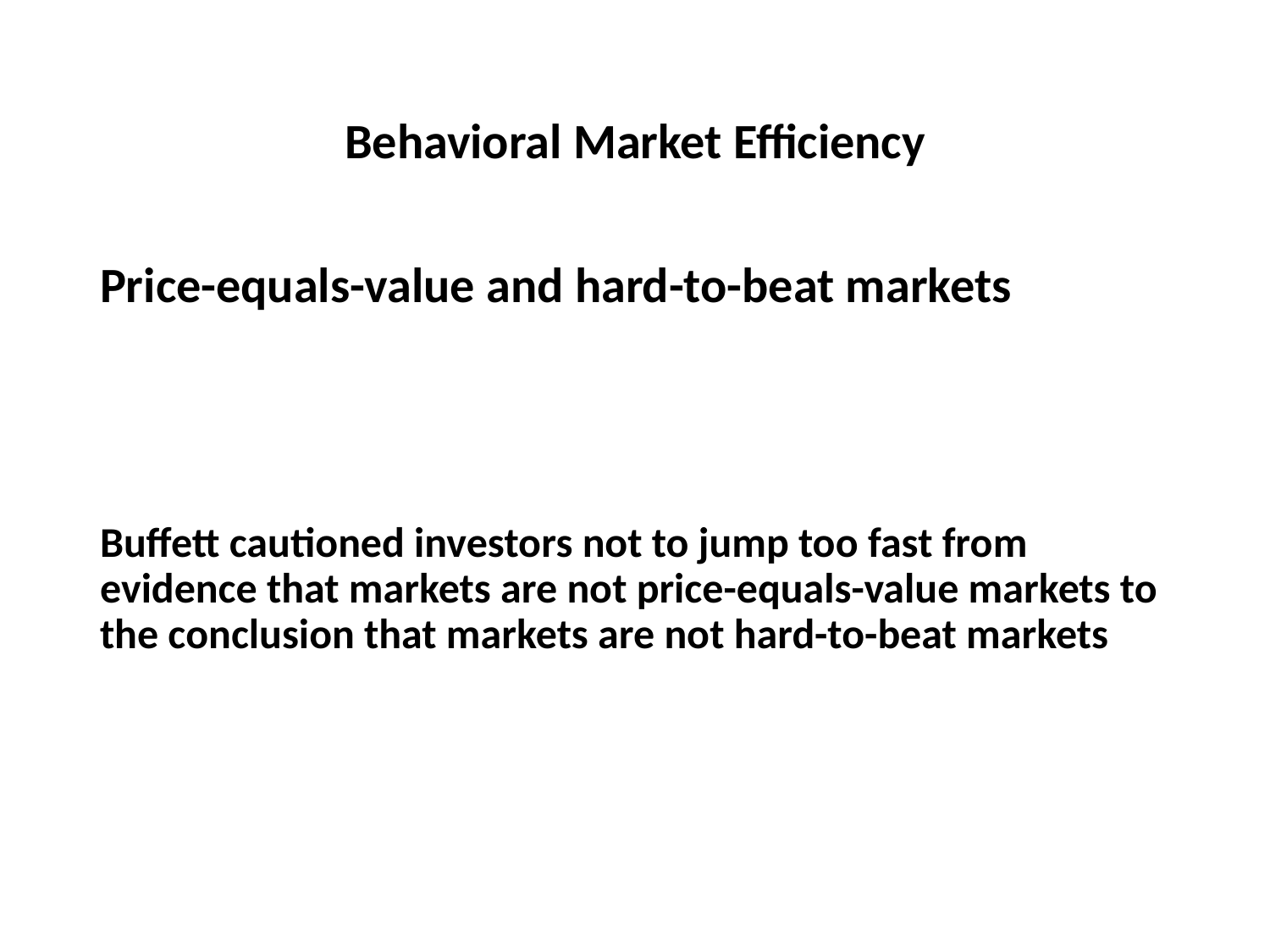

# Behavioral Market Efficiency
Price-equals-value and hard-to-beat markets

Buffett cautioned investors not to jump too fast from evidence that markets are not price-equals-value markets to the conclusion that markets are not hard-to-beat markets